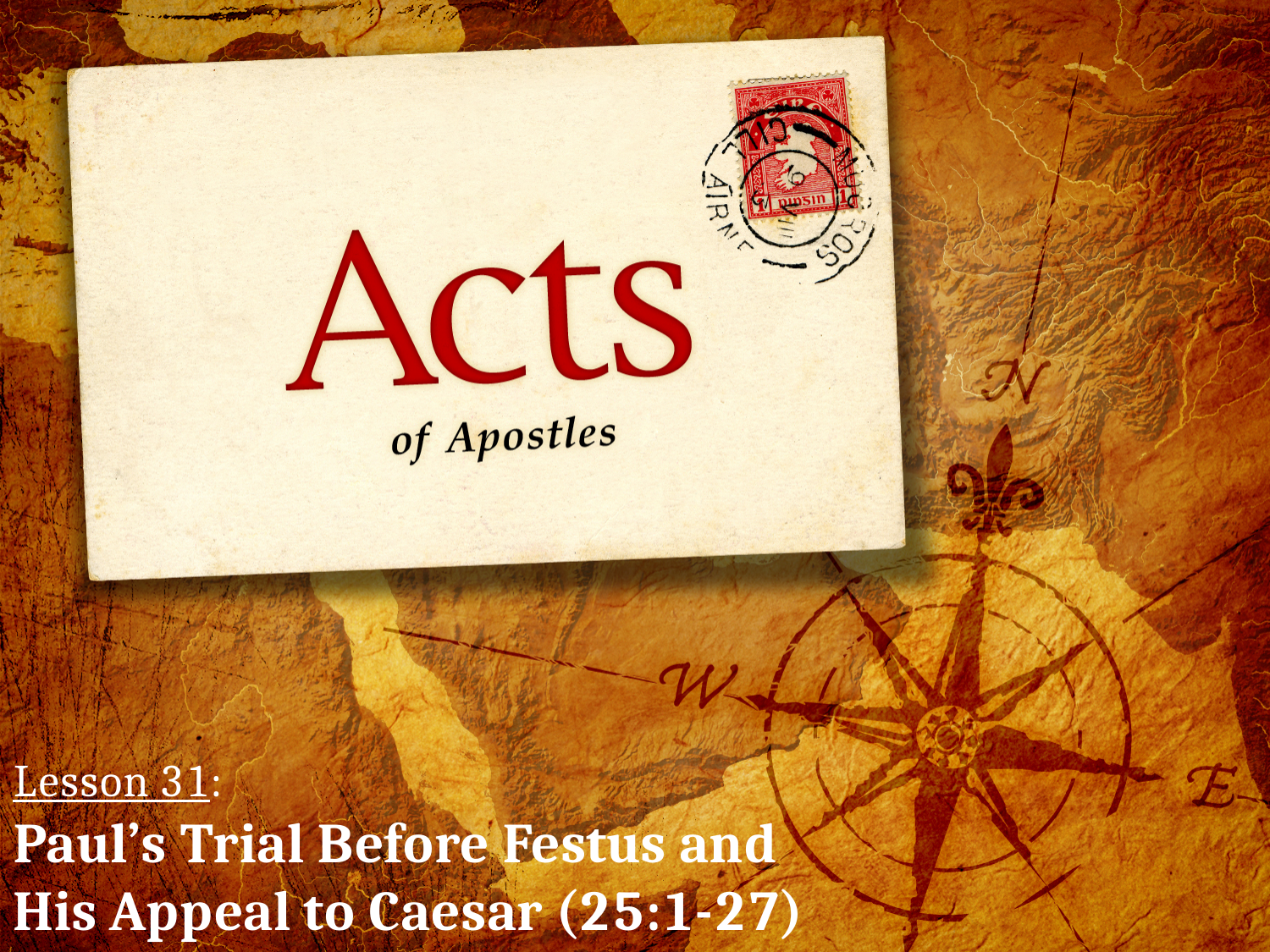

# Lesson 31: Paul’s Trial Before Festus and His Appeal to Caesar (25:1-27)